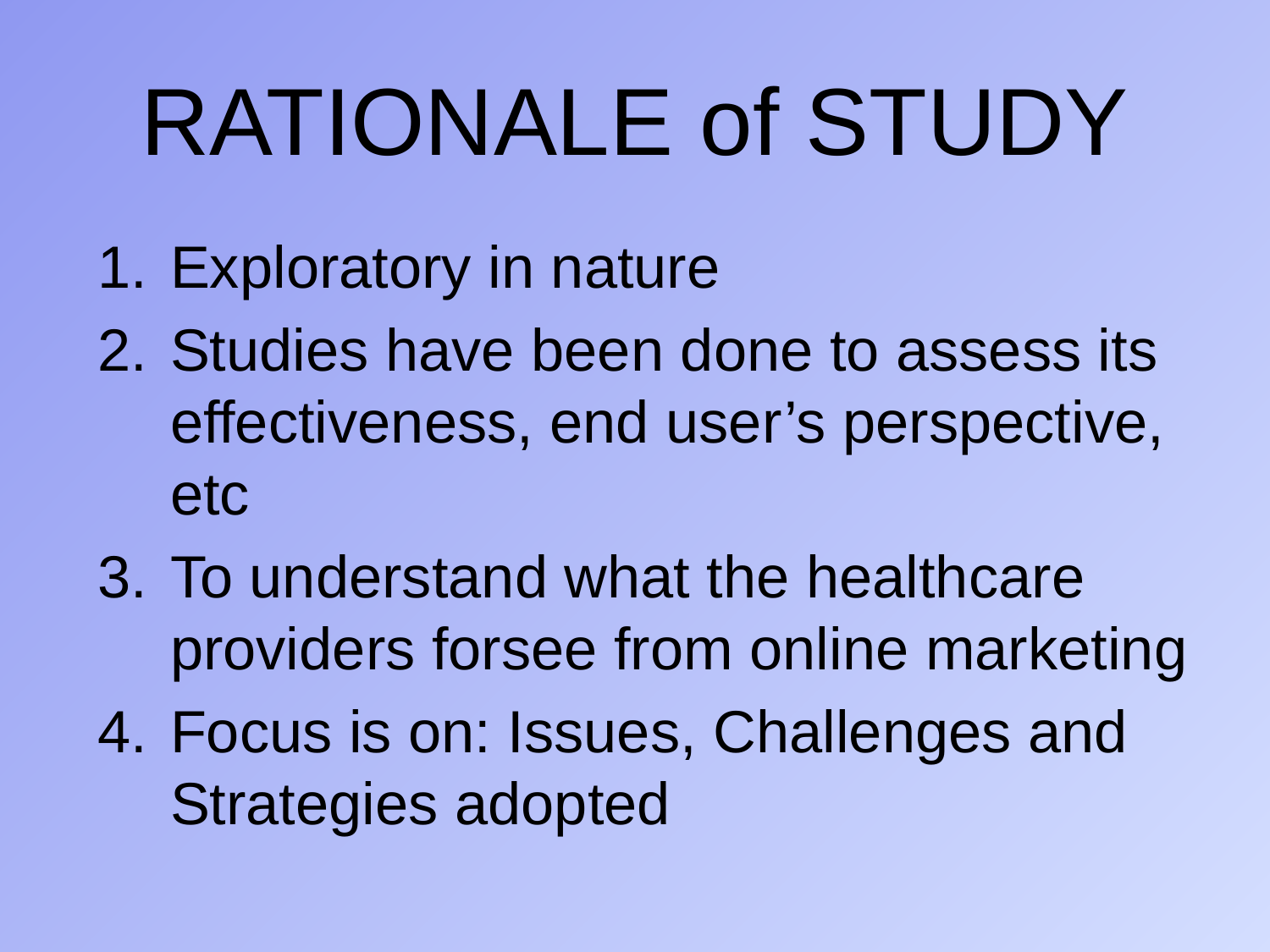

# RATIONALE of STUDY
Exploratory in nature
Studies have been done to assess its effectiveness, end user’s perspective, etc
To understand what the healthcare providers forsee from online marketing
Focus is on: Issues, Challenges and Strategies adopted